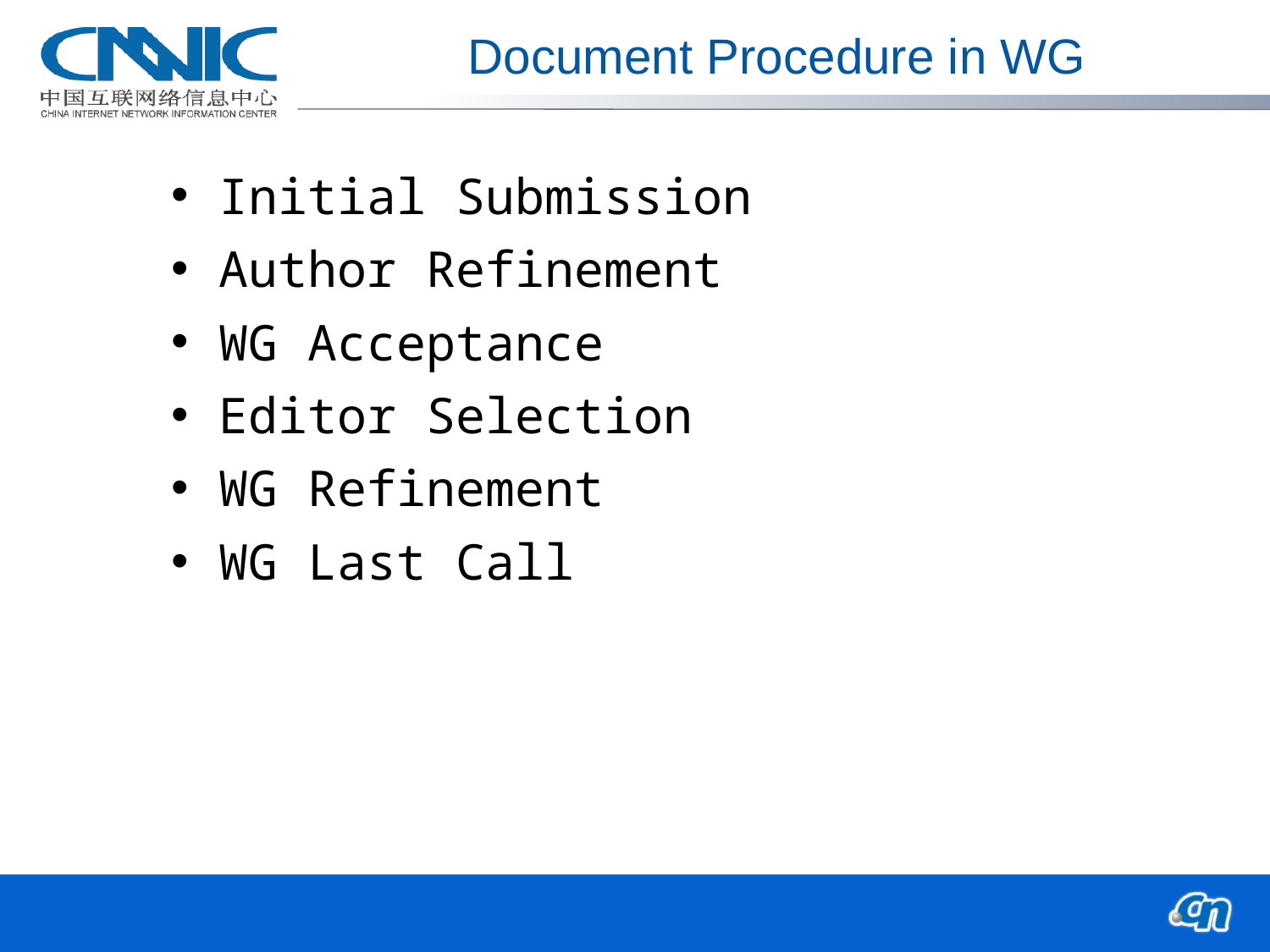

# Document Procedure in WG
Initial Submission
Author Refinement
WG Acceptance
Editor Selection
WG Refinement
WG Last Call